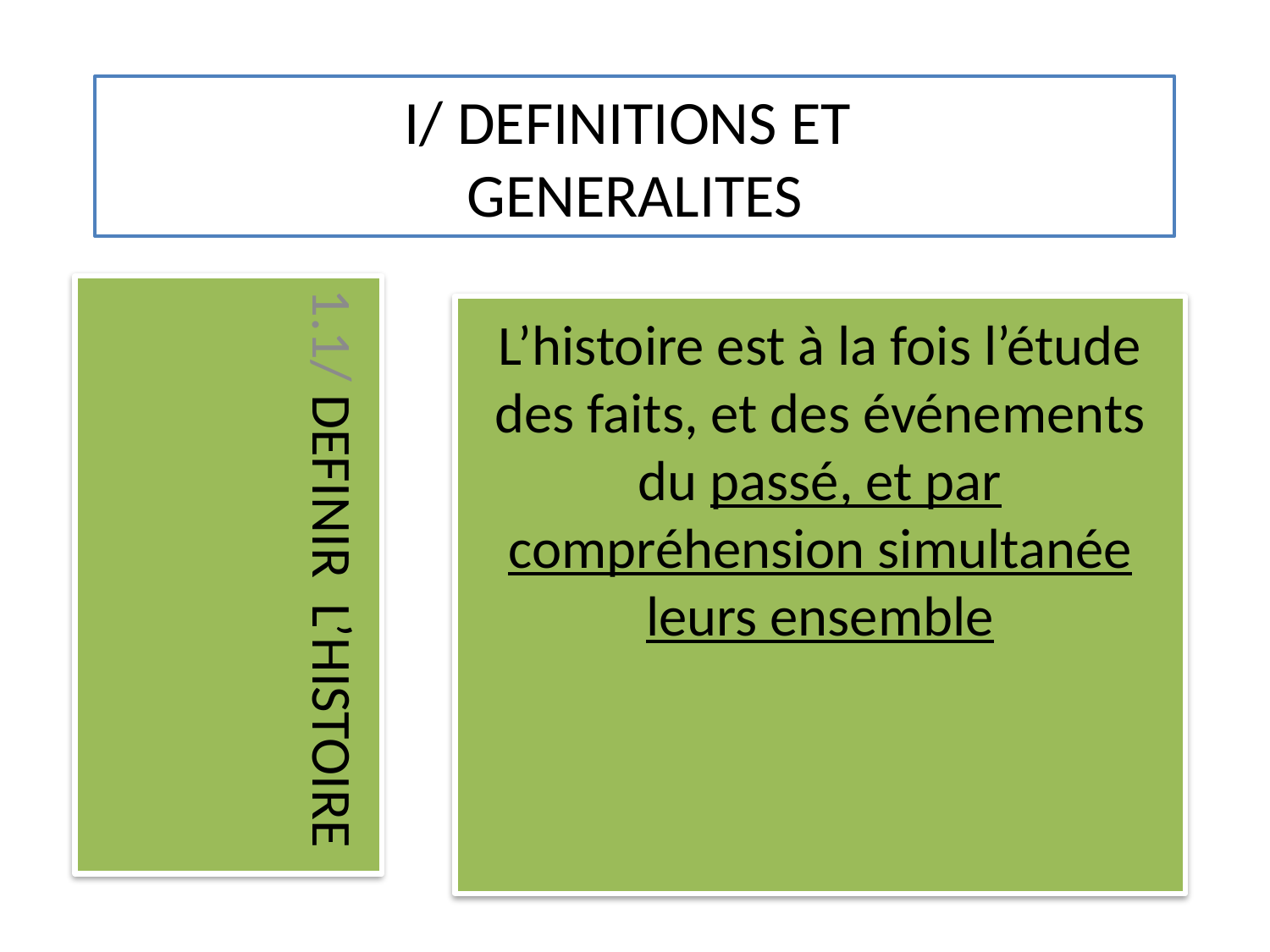

# I/ DEFINITIONS ET GENERALITES
L’histoire est à la fois l’étude des faits, et des événements du passé, et par compréhension simultanée leurs ensemble
1.1/ DEFINIR  L’HISTOIRE